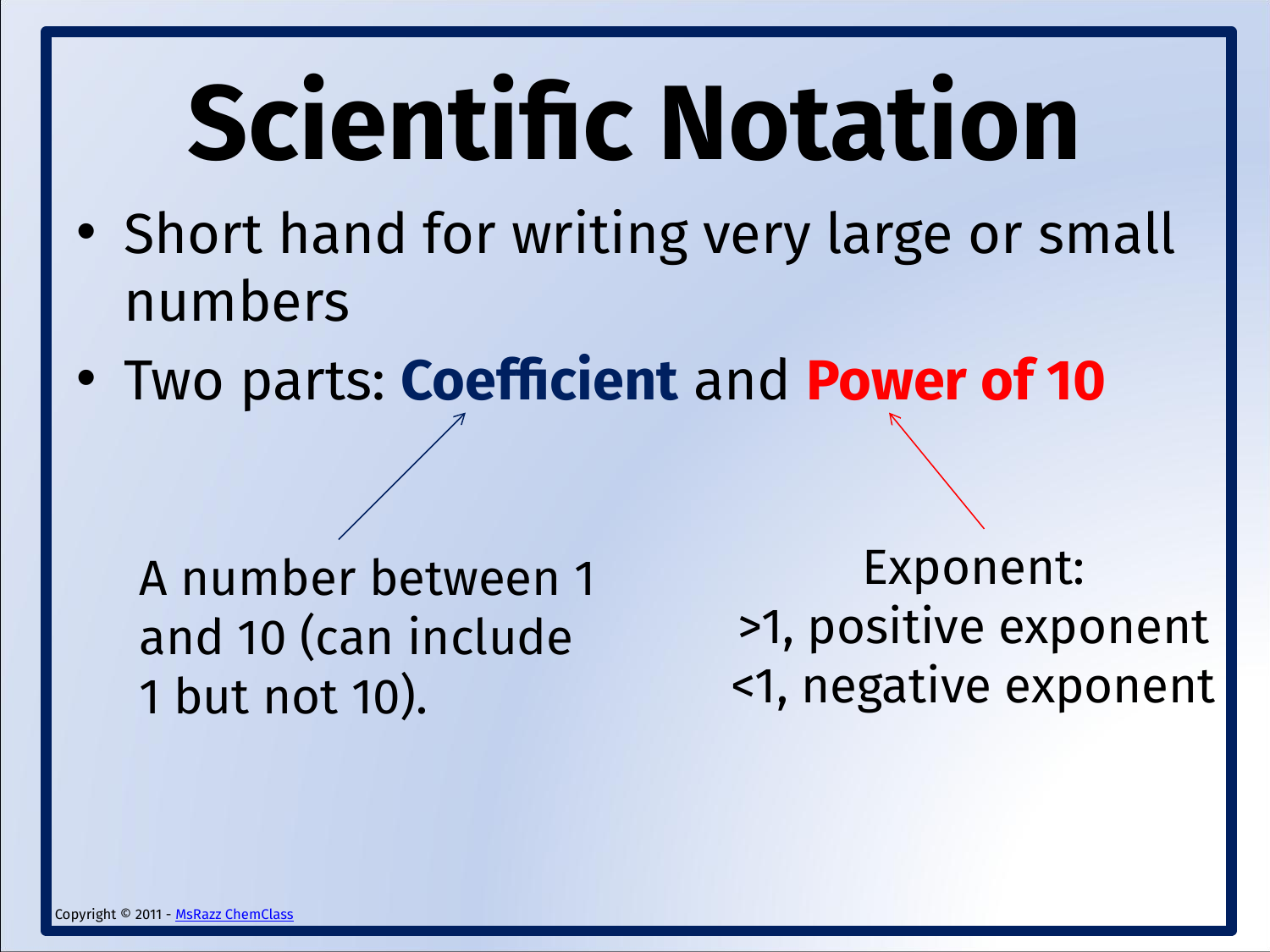

# Scientific Notation
Short hand for writing very large or small numbers
Two parts: Coefficient and Power of 10
Exponent:
>1, positive exponent
<1, negative exponent
A number between 1 and 10 (can include 1 but not 10).